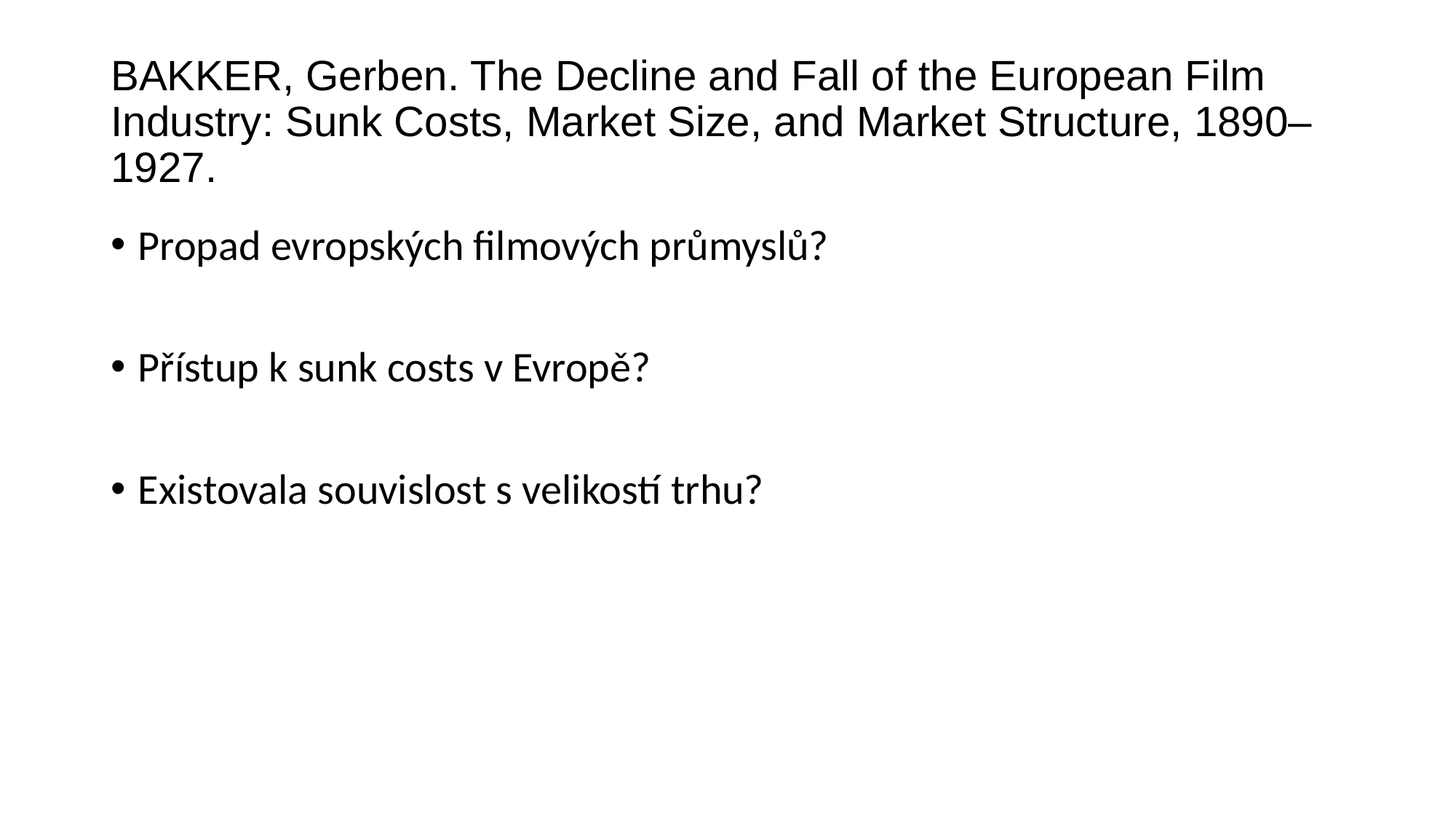

# BAKKER, Gerben. The Decline and Fall of the European Film Industry: Sunk Costs, Market Size, and Market Structure, 1890–1927.
Propad evropských filmových průmyslů?

Přístup k sunk costs v Evropě?

Existovala souvislost s velikostí trhu?